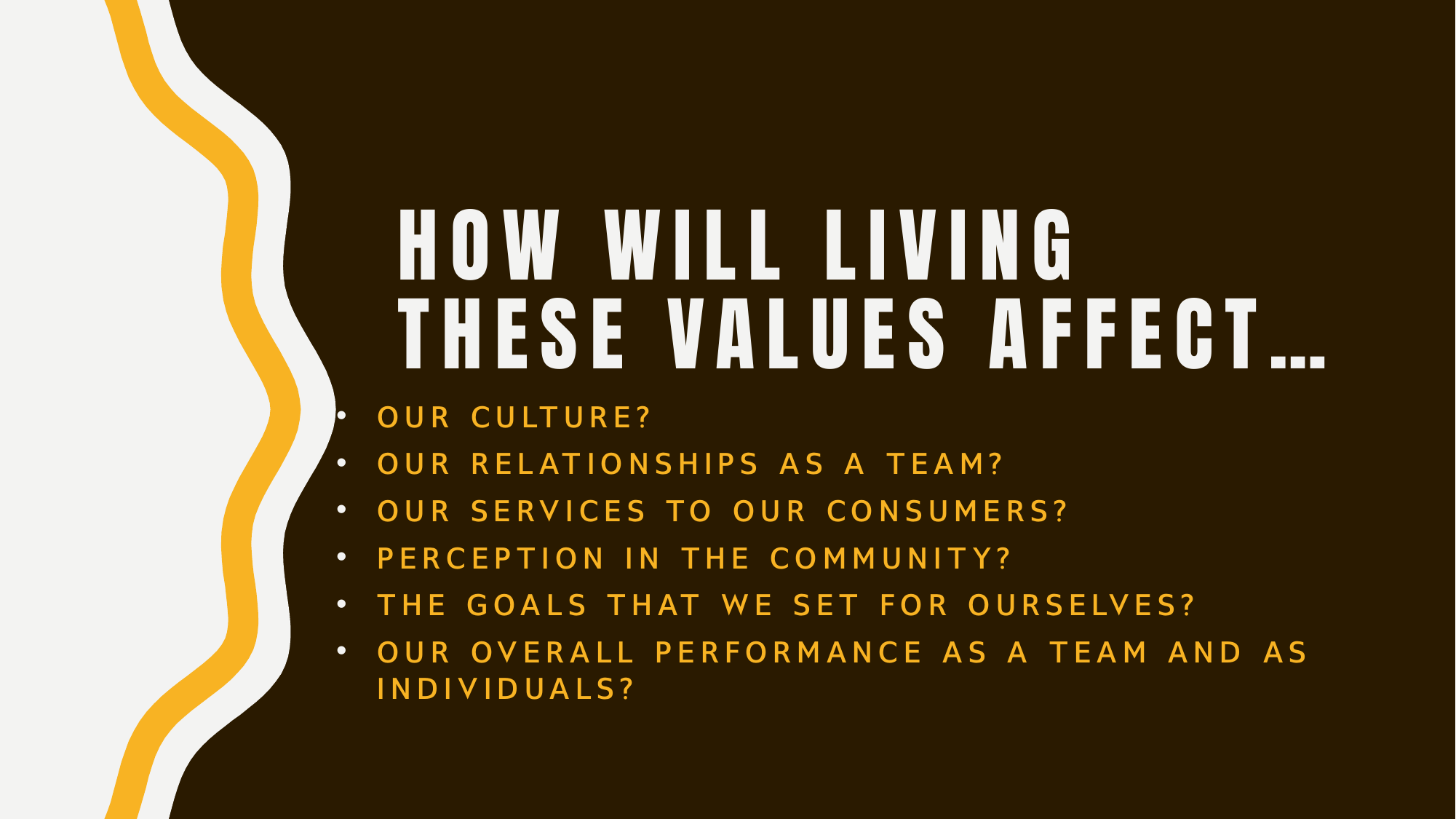

# How will living these values Affect…
our culture?
our relationships as a team?
our services to our consumers?
perception in the community?
the goals that we set for ourselves?
our overall performance as a team and as individuals?